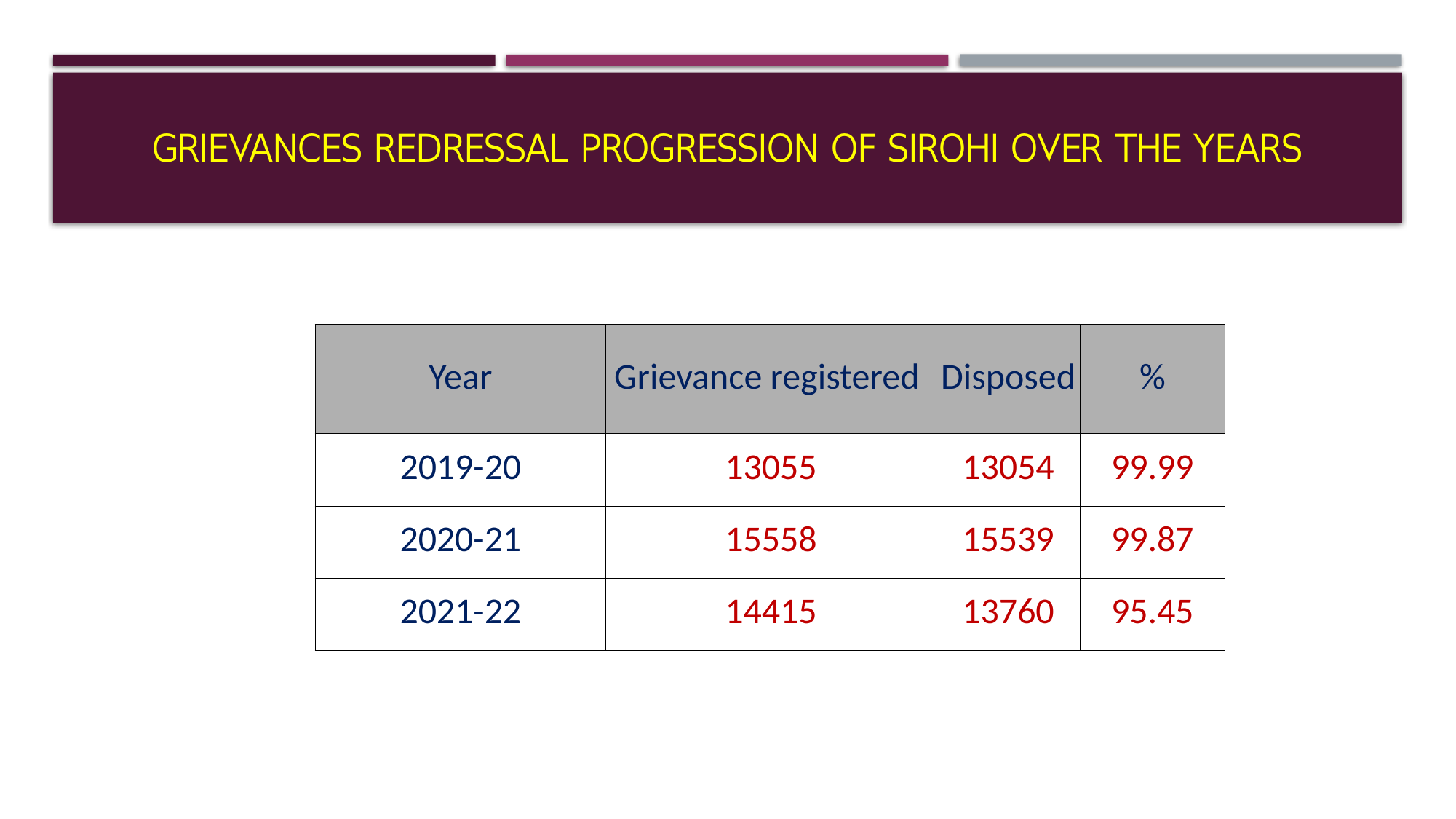

# Grievances redressal progression of Sirohi over the years
| Year | Grievance registered | Disposed | % |
| --- | --- | --- | --- |
| 2019-20 | 13055 | 13054 | 99.99 |
| 2020-21 | 15558 | 15539 | 99.87 |
| 2021-22 | 14415 | 13760 | 95.45 |